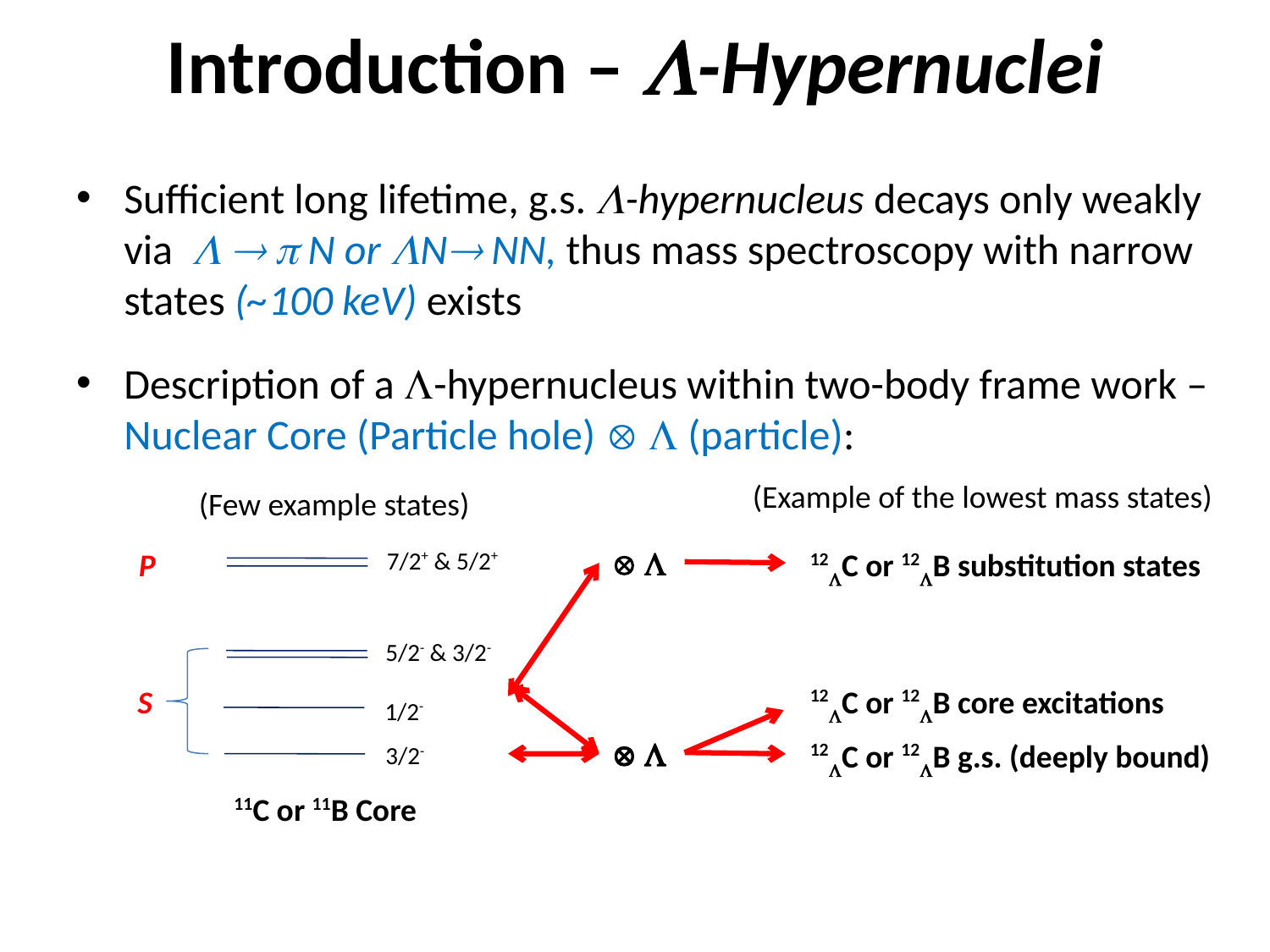

# Introduction – Λ-Hypernuclei
Sufficient long lifetime, g.s. Λ-hypernucleus decays only weakly via  Λ → π N or ΛN→ NN, thus mass spectroscopy with narrow states (~100 keV) exists

Description of a Λ-hypernucleus within two-body frame work – Nuclear Core (Particle hole) ⊗ Λ (particle):
(Example of the lowest mass states)
(Few example states)
P
7/2+ & 5/2+
5/2- & 3/2-

S
1/2-
3/2-
11C or 11B Core
⊗ Λ
12ΛC or 12ΛB substitution states
12ΛC or 12ΛB core excitations
⊗ Λ
⊗ Λ
12ΛC or 12ΛB g.s. (deeply bound)